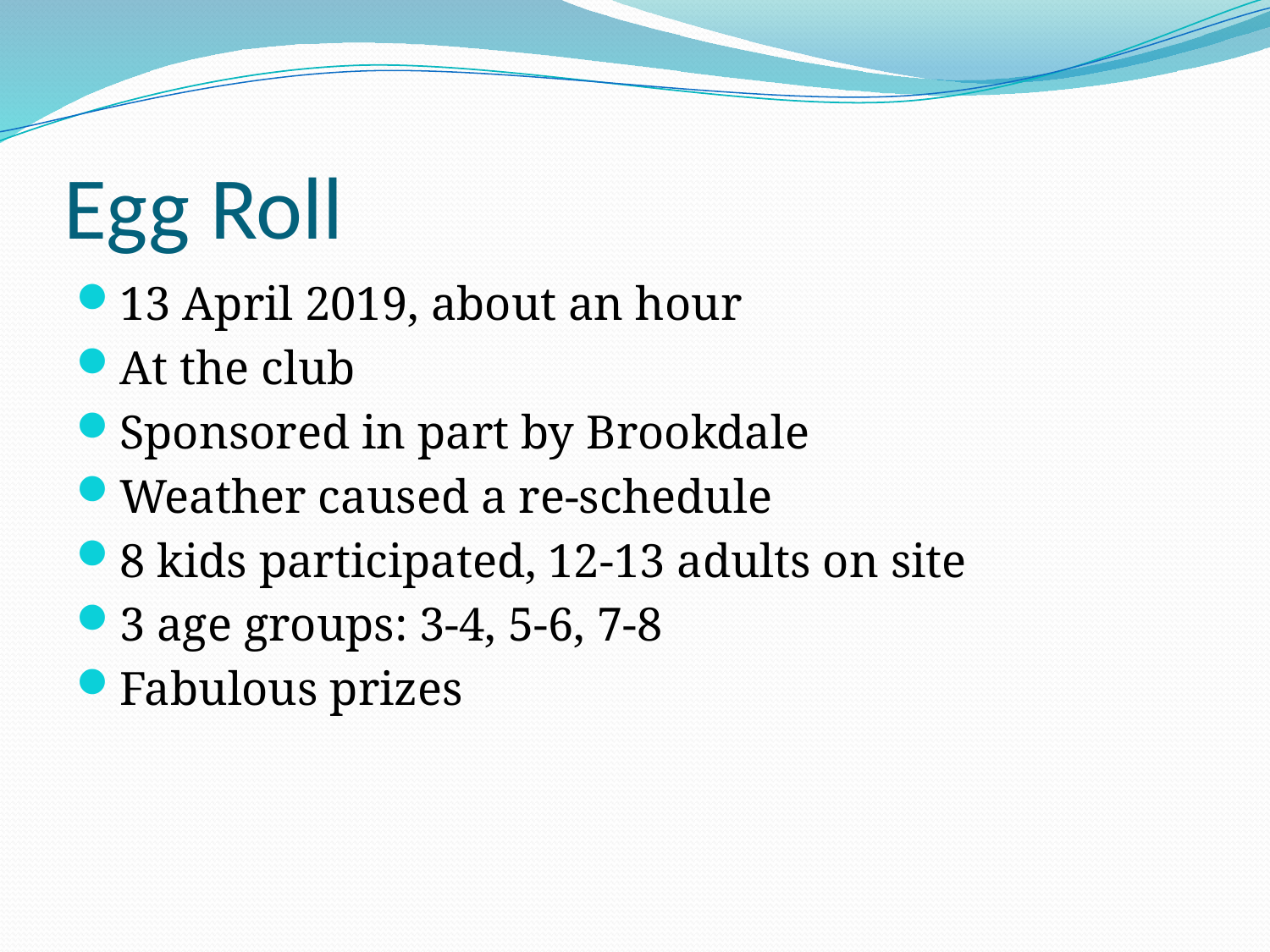

# Egg Roll
13 April 2019, about an hour
At the club
Sponsored in part by Brookdale
Weather caused a re-schedule
8 kids participated, 12-13 adults on site
3 age groups: 3-4, 5-6, 7-8
Fabulous prizes